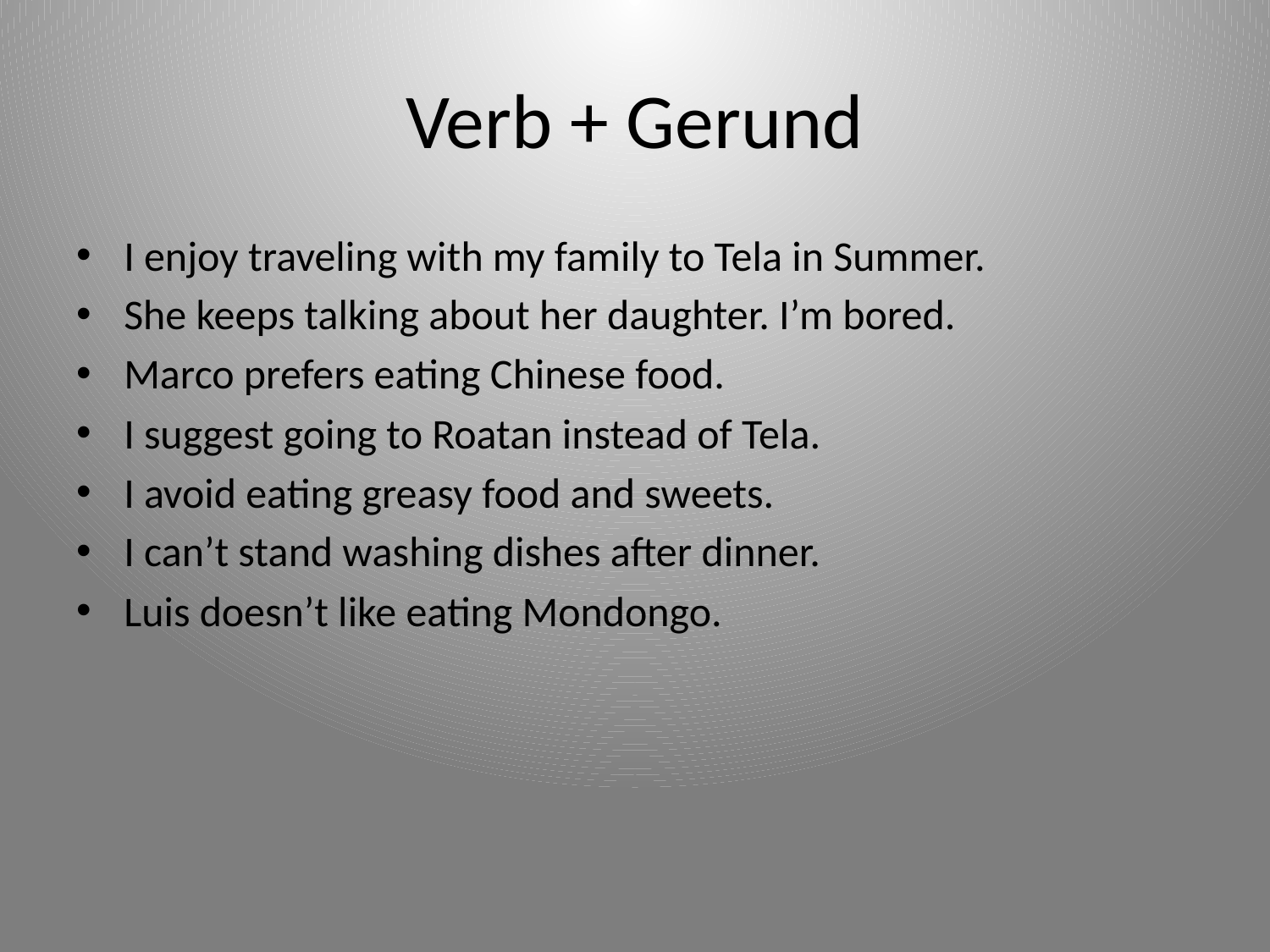

# Verb + Gerund
I enjoy traveling with my family to Tela in Summer.
She keeps talking about her daughter. I’m bored.
Marco prefers eating Chinese food.
I suggest going to Roatan instead of Tela.
I avoid eating greasy food and sweets.
I can’t stand washing dishes after dinner.
Luis doesn’t like eating Mondongo.